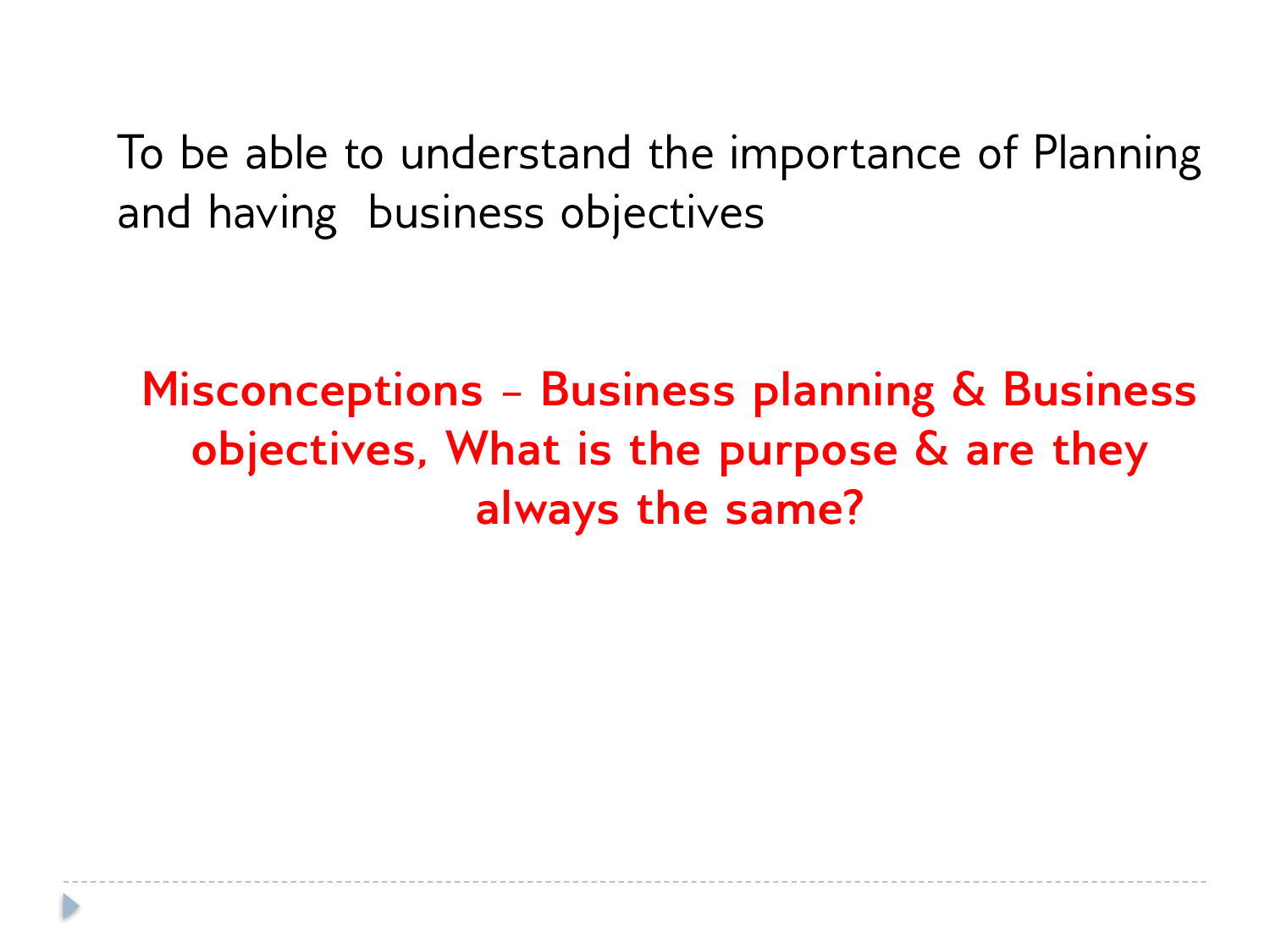

To be able to understand the importance of Planning and having  business objectives

Misconceptions – Business planning & Business objectives, What is the purpose & are they always the same?